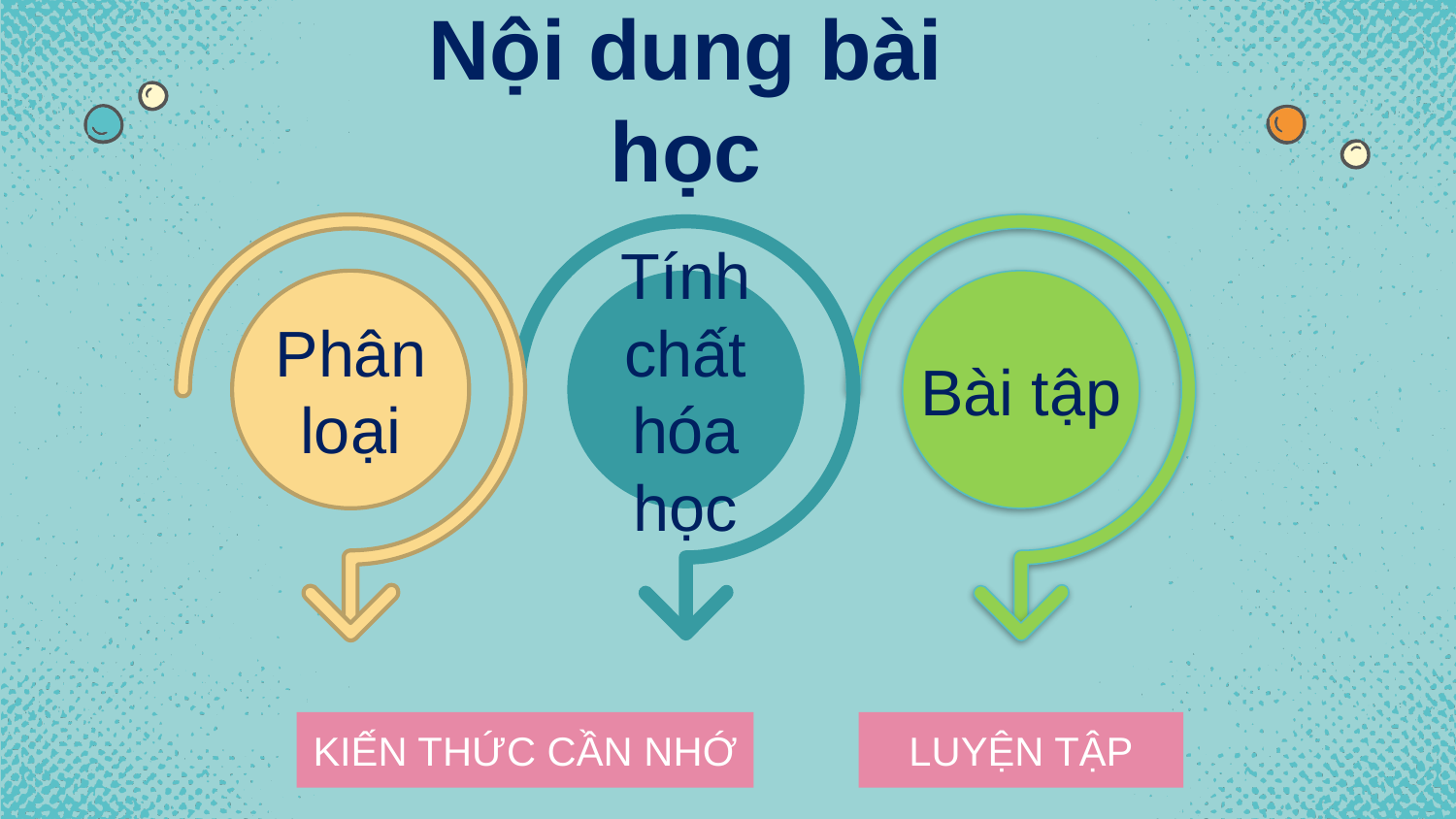

# Nội dung bài học

Phân loại

Tính chất hóa học

Bài tập

LUYỆN TẬP
KIẾN THỨC CẦN NHỚ